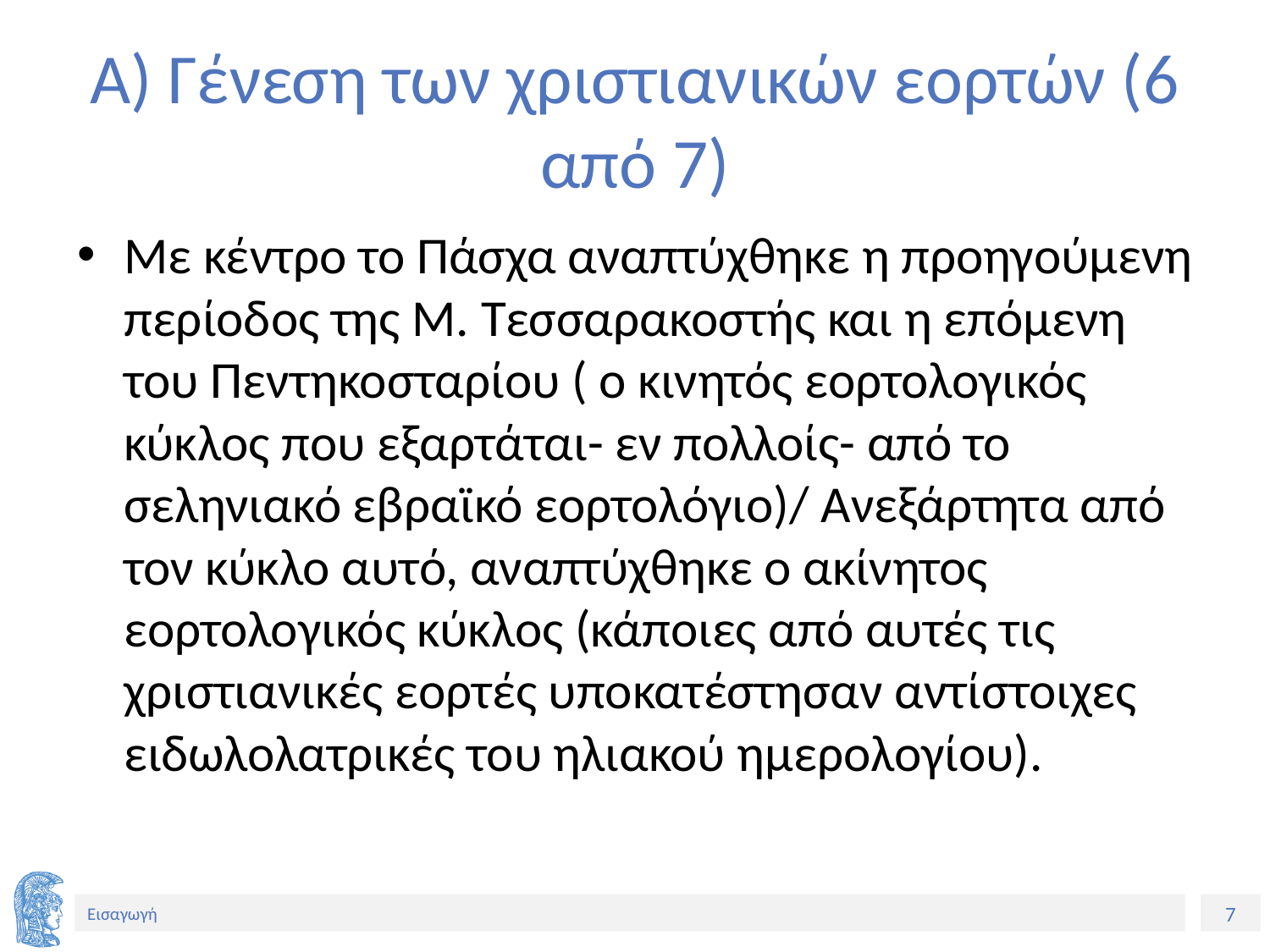

# Α) Γένεση των χριστιανικών εορτών (6 από 7)
Με κέντρο το Πάσχα αναπτύχθηκε η προηγούμενη περίοδος της Μ. Τεσσαρακοστής και η επόμενη του Πεντηκοσταρίου ( ο κινητός εορτολογικός κύκλος που εξαρτάται- εν πολλοίς- από το σεληνιακό εβραϊκό εορτολόγιο)/ Ανεξάρτητα από τον κύκλο αυτό, αναπτύχθηκε ο ακίνητος εορτολογικός κύκλος (κάποιες από αυτές τις χριστιανικές εορτές υποκατέστησαν αντίστοιχες ειδωλολατρικές του ηλιακού ημερολογίου).